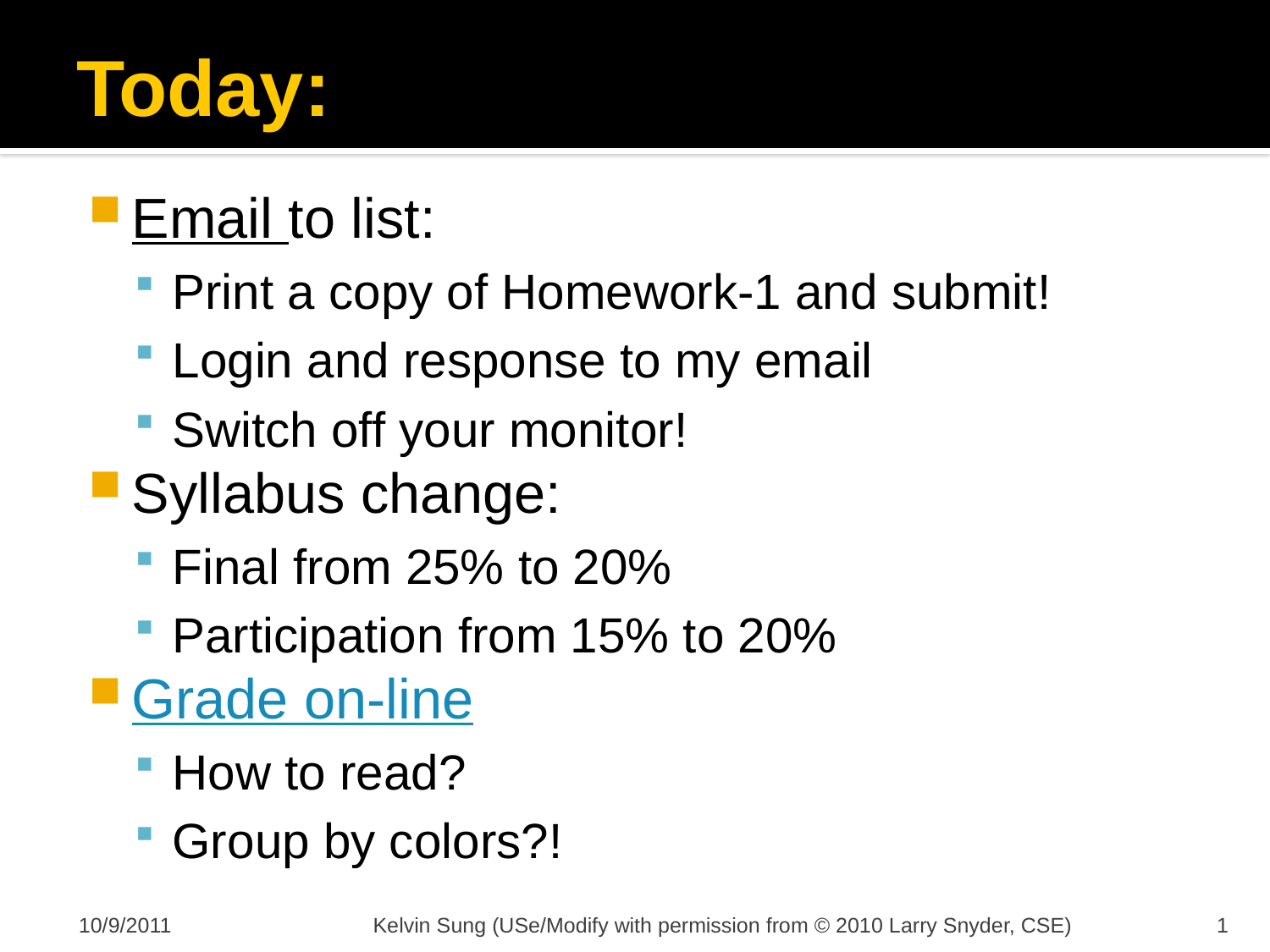

# Today:
Email to list:
Print a copy of Homework-1 and submit!
Login and response to my email
Switch off your monitor!
Syllabus change:
Final from 25% to 20%
Participation from 15% to 20%
Grade on-line
How to read?
Group by colors?!

10/9/2011
Kelvin Sung (USe/Modify with permission from © 2010 Larry Snyder, CSE)
1